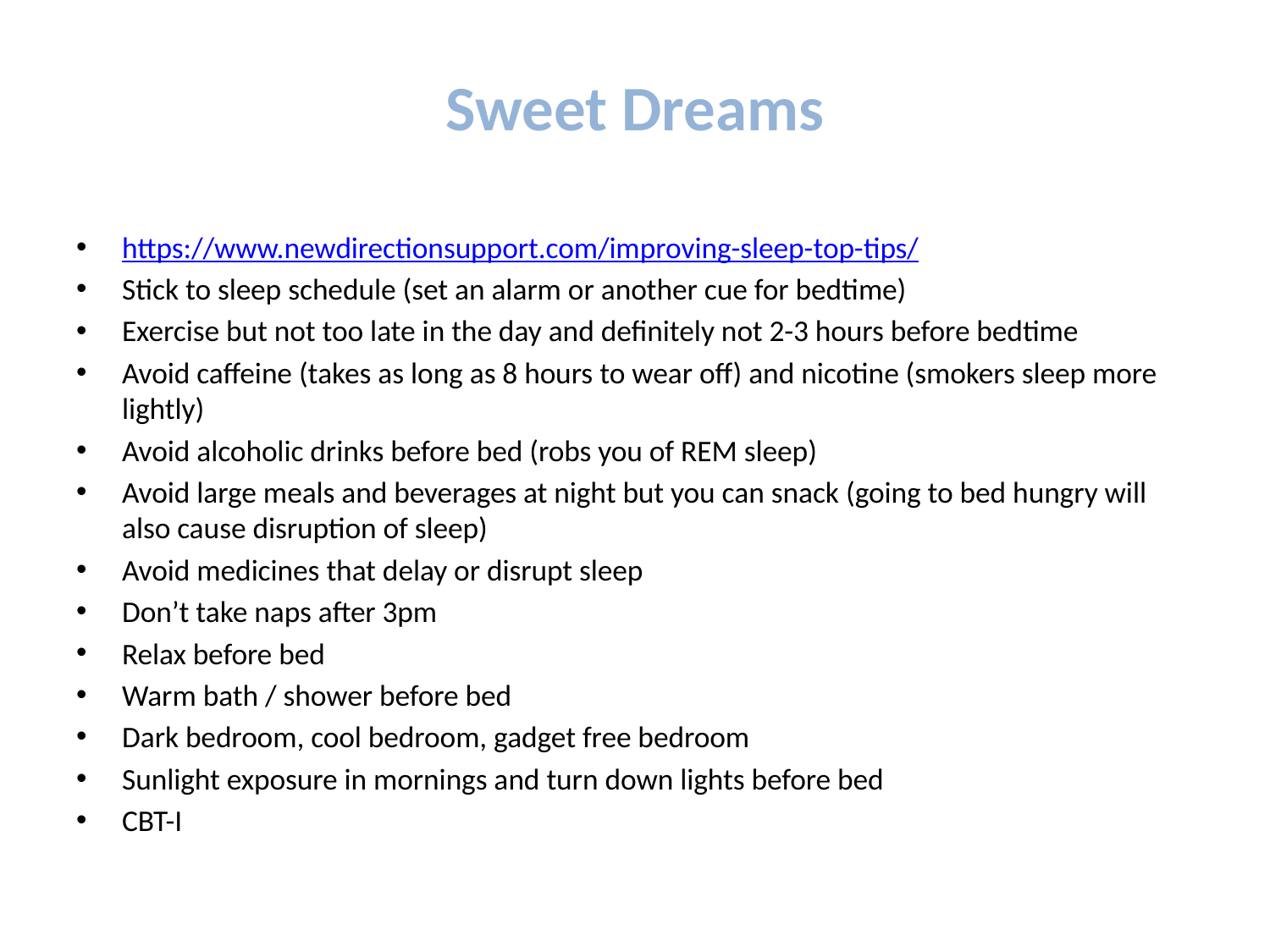

# Sweet Dreams
https://www.newdirectionsupport.com/improving-sleep-top-tips/
Stick to sleep schedule (set an alarm or another cue for bedtime)
Exercise but not too late in the day and definitely not 2-3 hours before bedtime
Avoid caffeine (takes as long as 8 hours to wear off) and nicotine (smokers sleep more lightly)
Avoid alcoholic drinks before bed (robs you of REM sleep)
Avoid large meals and beverages at night but you can snack (going to bed hungry will also cause disruption of sleep)
Avoid medicines that delay or disrupt sleep
Don’t take naps after 3pm
Relax before bed
Warm bath / shower before bed
Dark bedroom, cool bedroom, gadget free bedroom
Sunlight exposure in mornings and turn down lights before bed
CBT-I